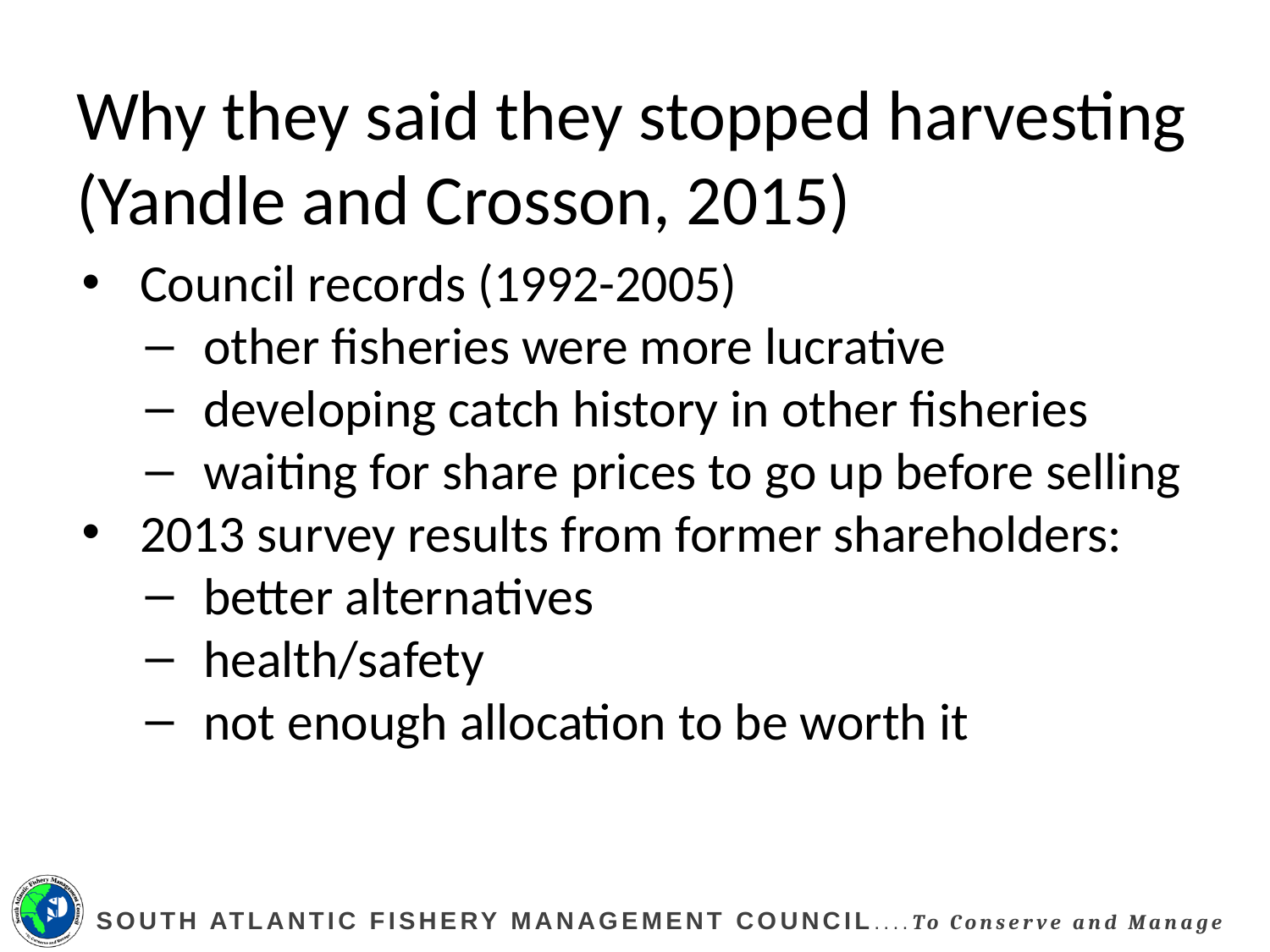

Why they said they stopped harvesting (Yandle and Crosson, 2015)
Council records (1992-2005)
other fisheries were more lucrative
developing catch history in other fisheries
waiting for share prices to go up before selling
2013 survey results from former shareholders:
better alternatives
health/safety
not enough allocation to be worth it